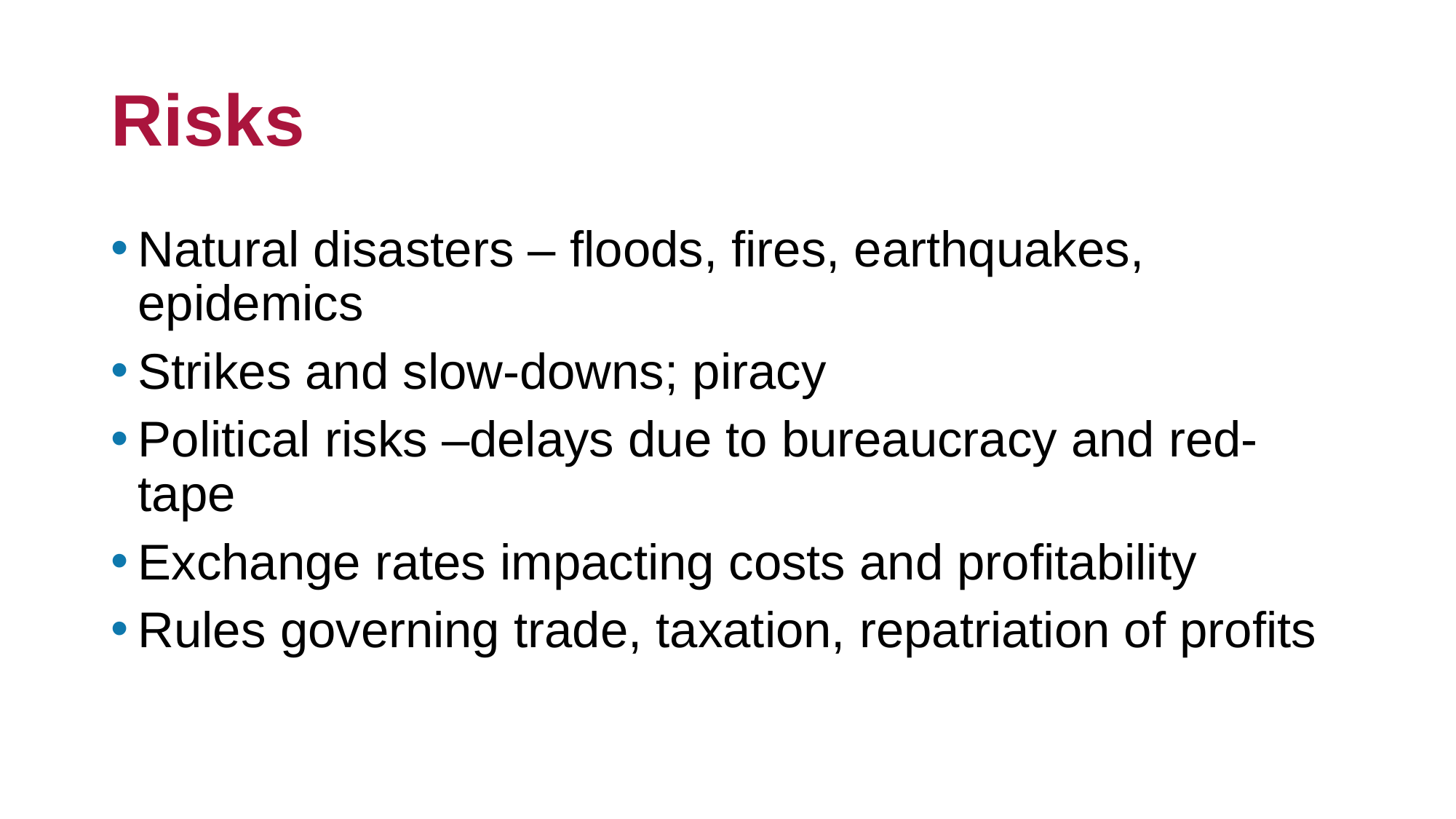

# Risks
Natural disasters – floods, fires, earthquakes, epidemics
Strikes and slow-downs; piracy
Political risks –delays due to bureaucracy and red-tape
Exchange rates impacting costs and profitability
Rules governing trade, taxation, repatriation of profits